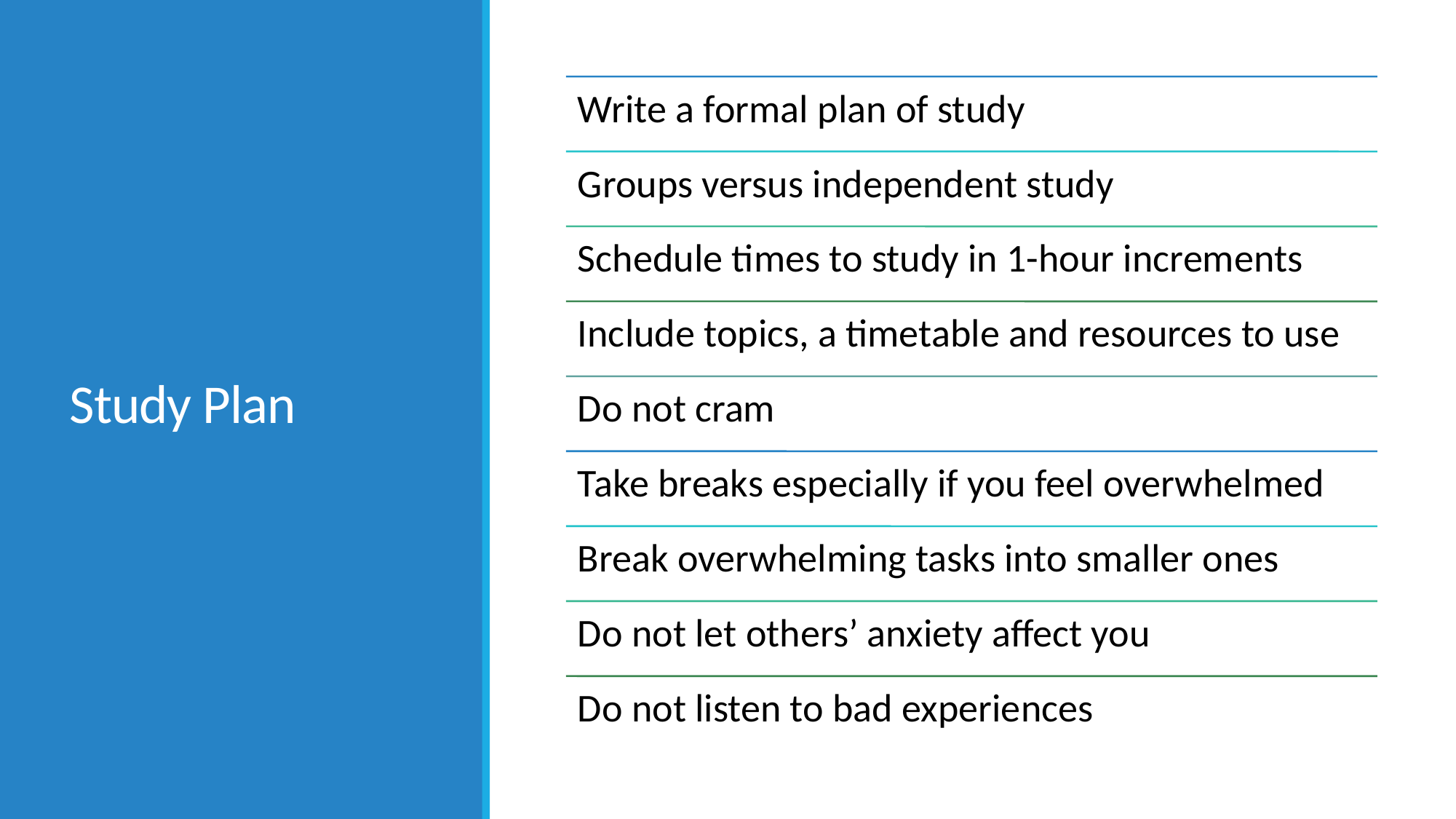

# Study Plan
Write a formal plan of study
Groups versus independent study
Schedule times to study in 1-hour increments
Include topics, a timetable and resources to use
Do not cram
Take breaks especially if you feel overwhelmed
Break overwhelming tasks into smaller ones
Do not let others’ anxiety affect you
Do not listen to bad experiences